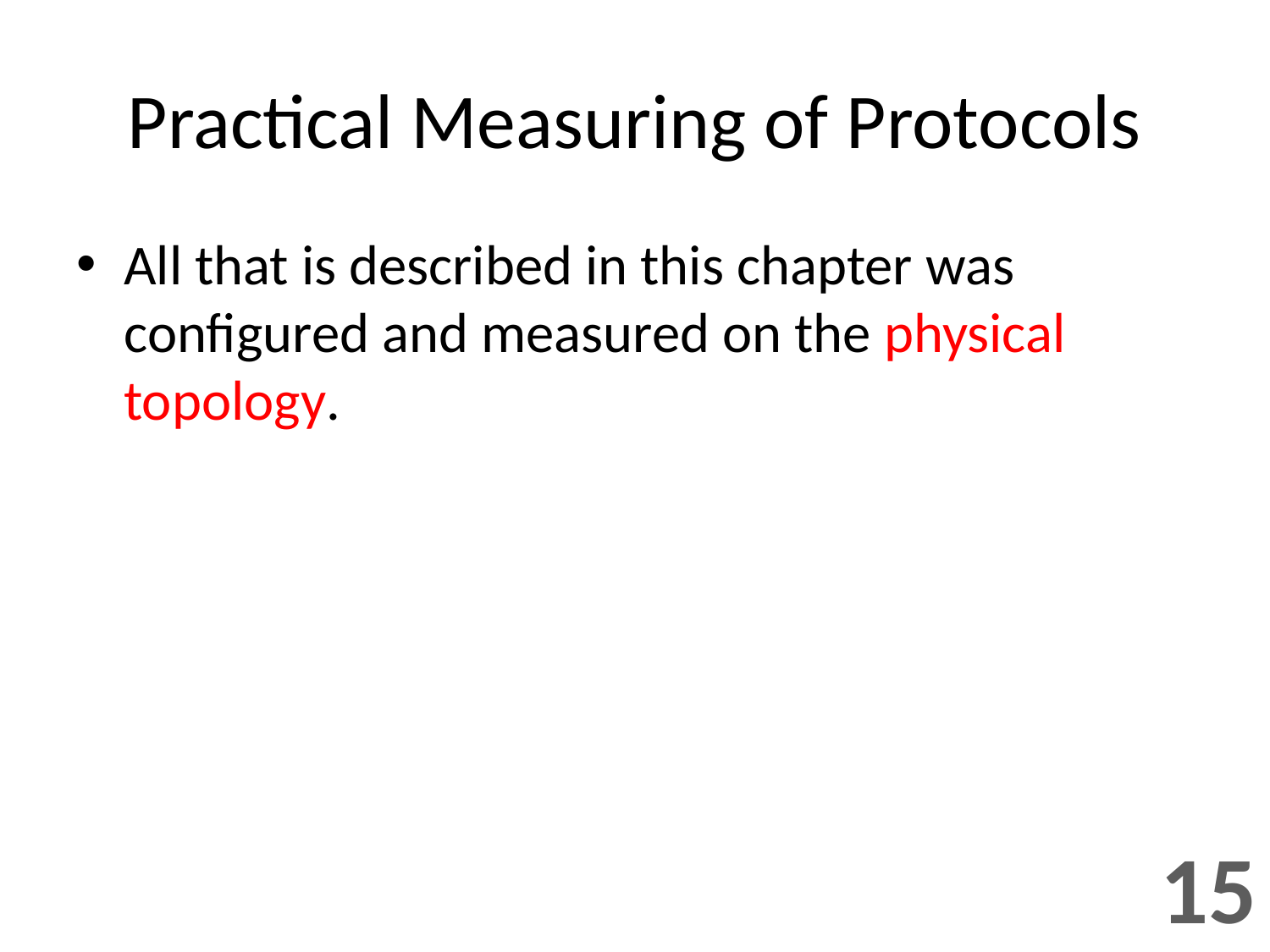

# Practical Measuring of Protocols
All that is described in this chapter was configured and measured on the physical topology.

15